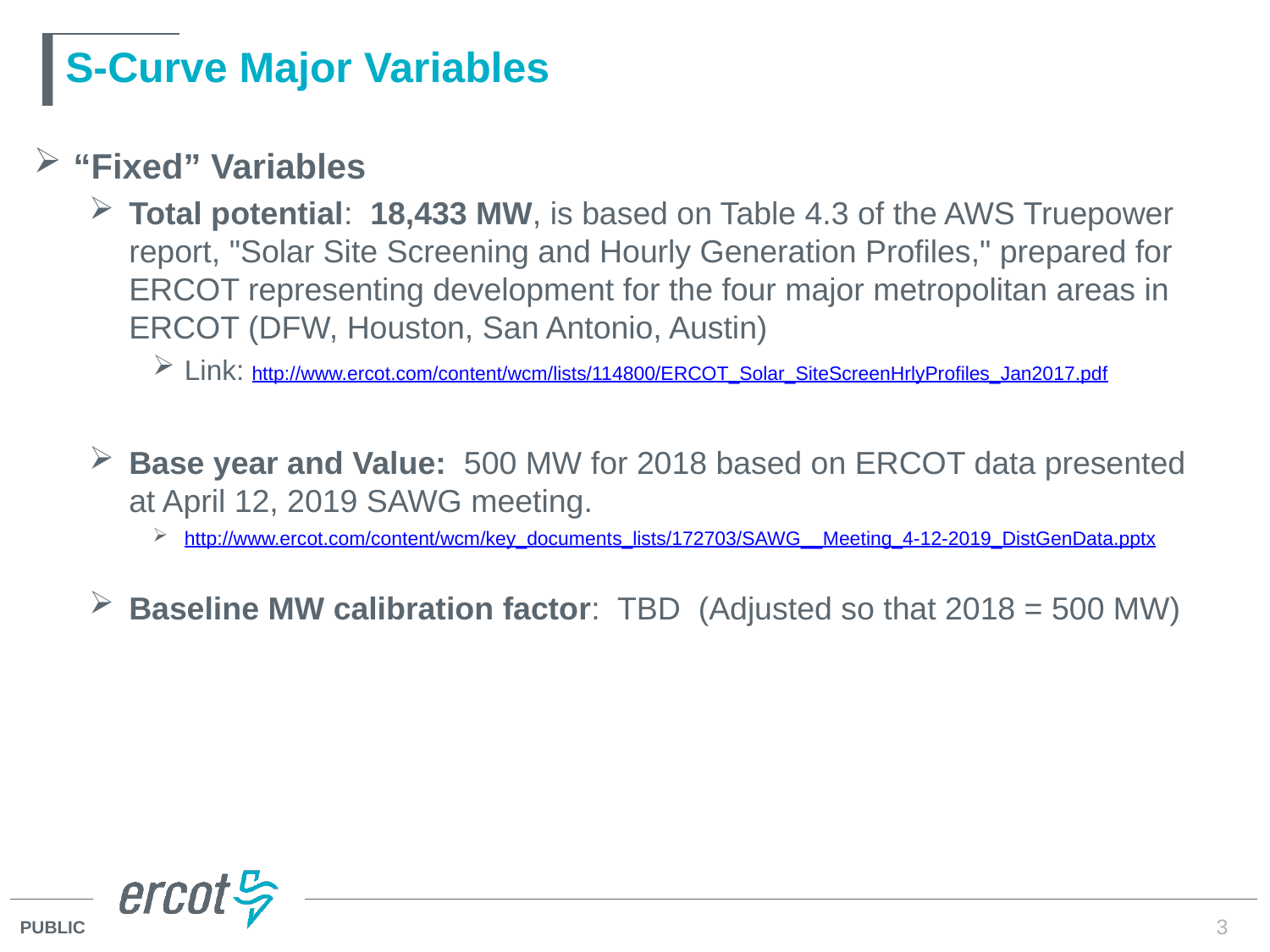

# S-Curve Major Variables
“Fixed” Variables
Total potential:  18,433 MW, is based on Table 4.3 of the AWS Truepower report, "Solar Site Screening and Hourly Generation Profiles," prepared for ERCOT representing development for the four major metropolitan areas in ERCOT (DFW, Houston, San Antonio, Austin)
Link: http://www.ercot.com/content/wcm/lists/114800/ERCOT_Solar_SiteScreenHrlyProfiles_Jan2017.pdf

Base year and Value:  500 MW for 2018 based on ERCOT data presented at April 12, 2019 SAWG meeting.
http://www.ercot.com/content/wcm/key_documents_lists/172703/SAWG__Meeting_4-12-2019_DistGenData.pptx

Baseline MW calibration factor:  TBD  (Adjusted so that 2018 = 500 MW)

3